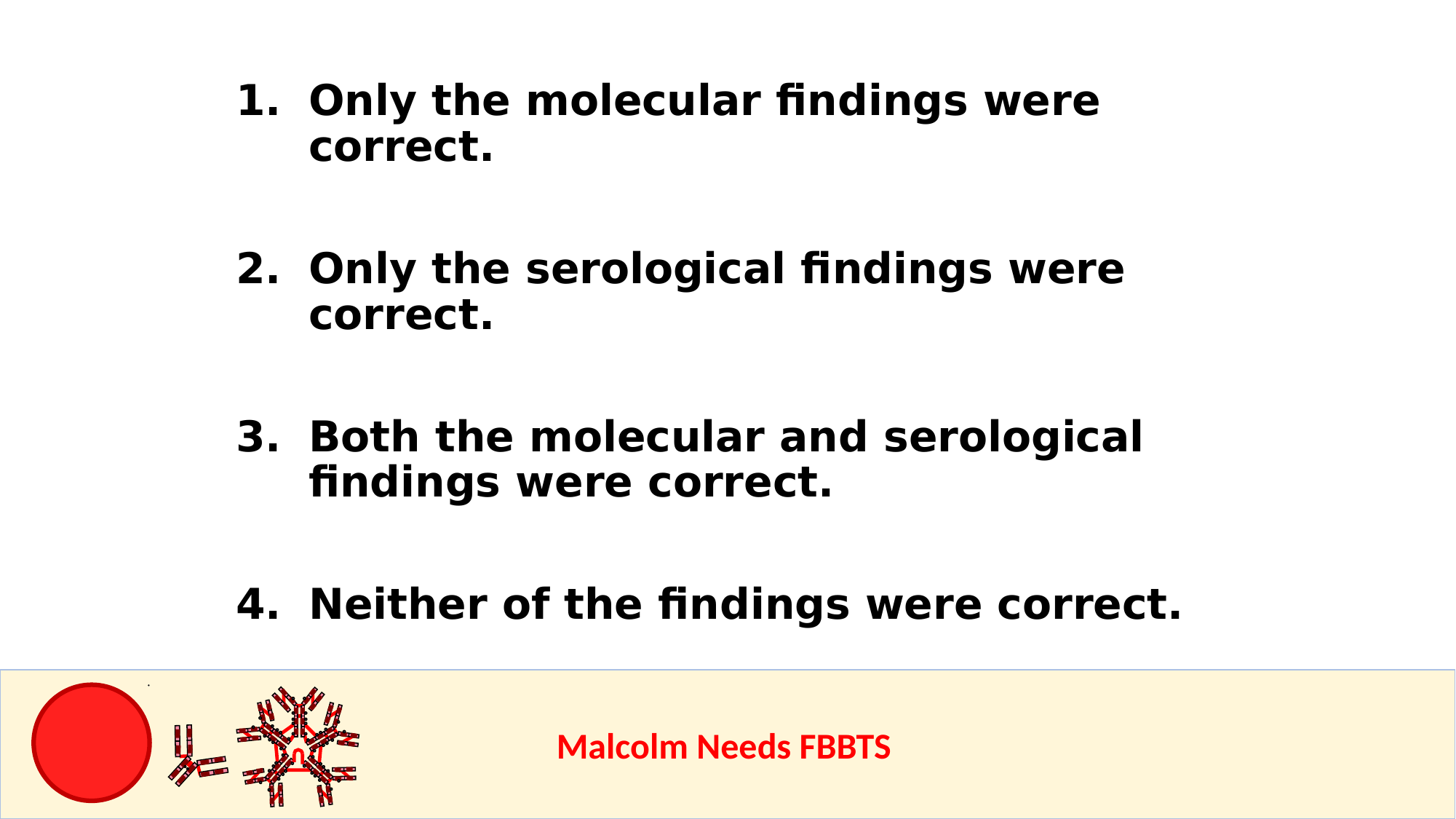

Only the molecular findings were correct.

Only the serological findings were correct.

Both the molecular and serological findings were correct.

Neither of the findings were correct.
					Malcolm Needs FBBTS